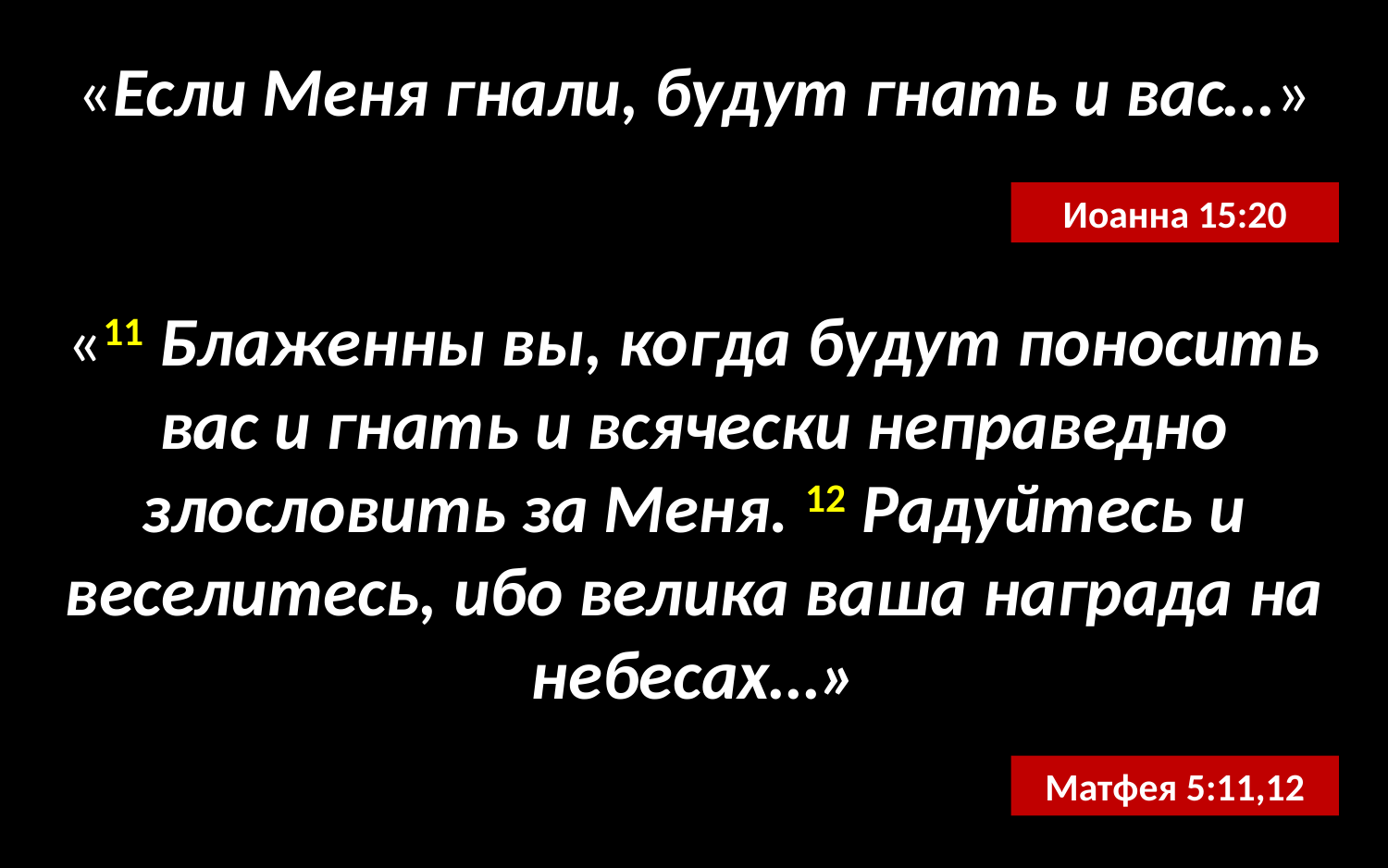

«Если Меня гнали, будут гнать и вас…»

«11 Блаженны вы, когда будут поносить вас и гнать и всячески неправедно злословить за Меня. 12 Радуйтесь и веселитесь, ибо велика ваша награда на небесах…»
Иоанна 15:20
Матфея 5:11,12